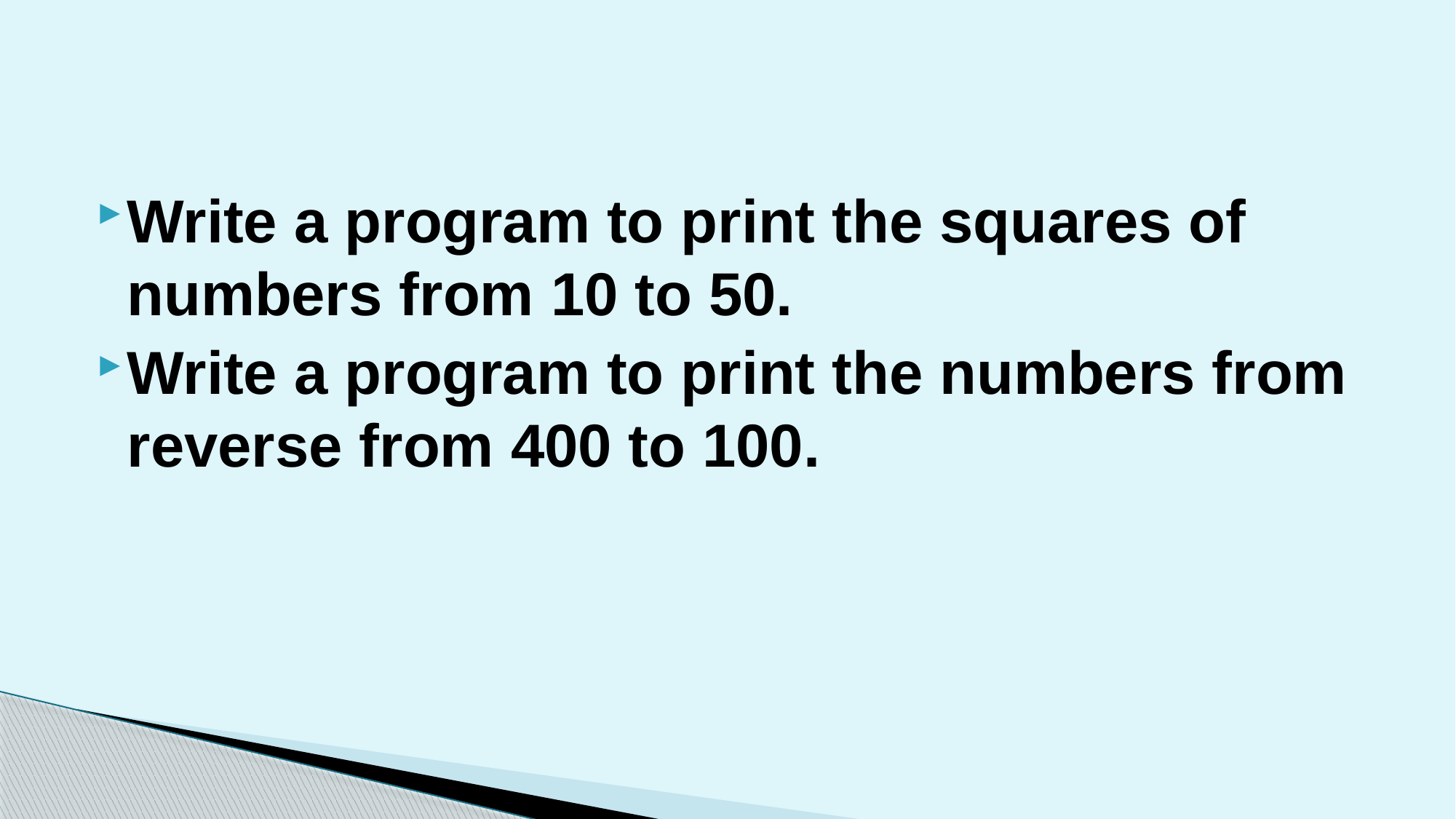

#
Write a program to print the squares of numbers from 10 to 50.
Write a program to print the numbers from reverse from 400 to 100.